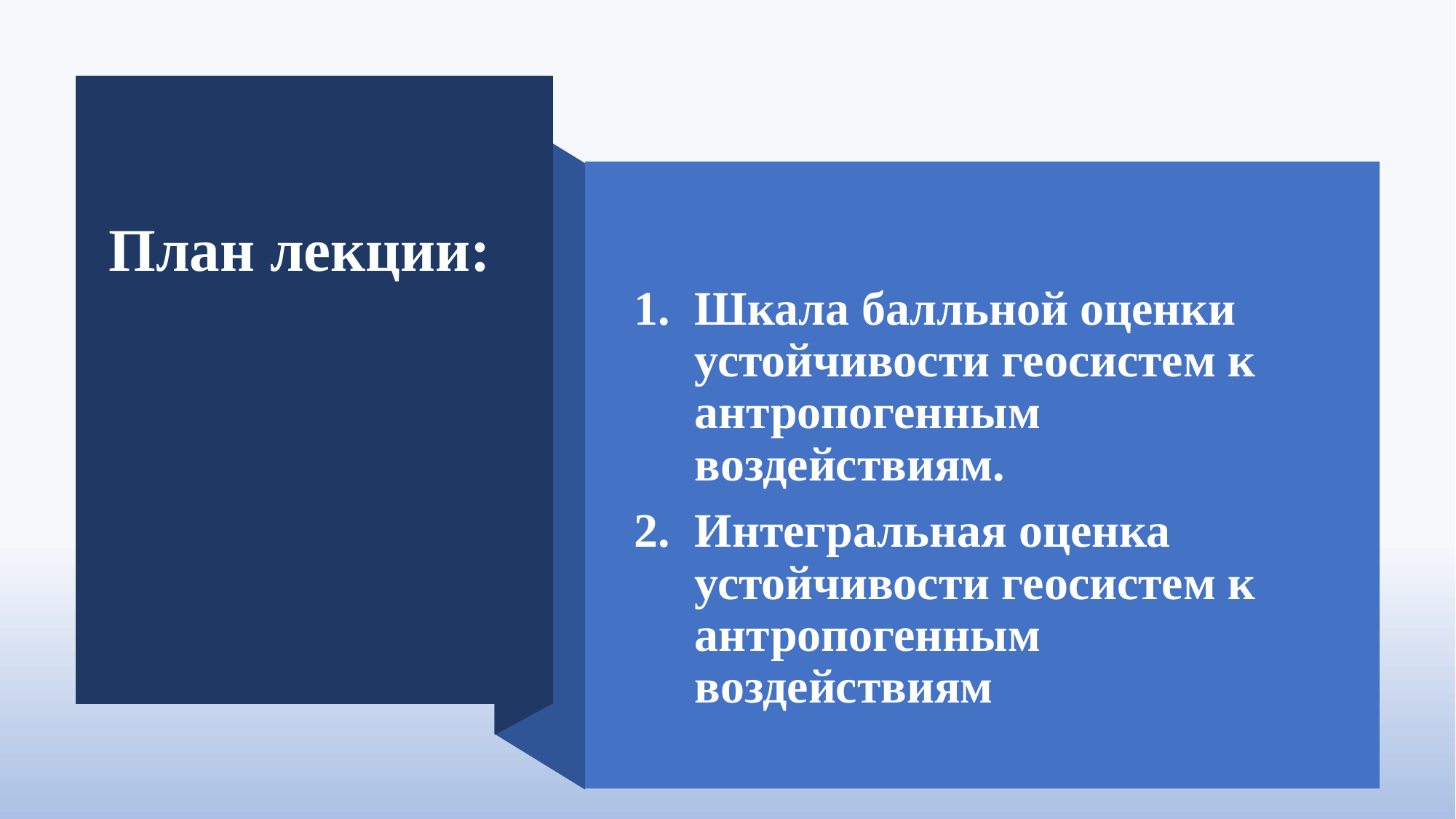

План лекции:

Шкала балльной оценки устойчивости геосистем к антропогенным воздействиям.
Интегральная оценка устойчивости геосистем к антропогенным воздействиям